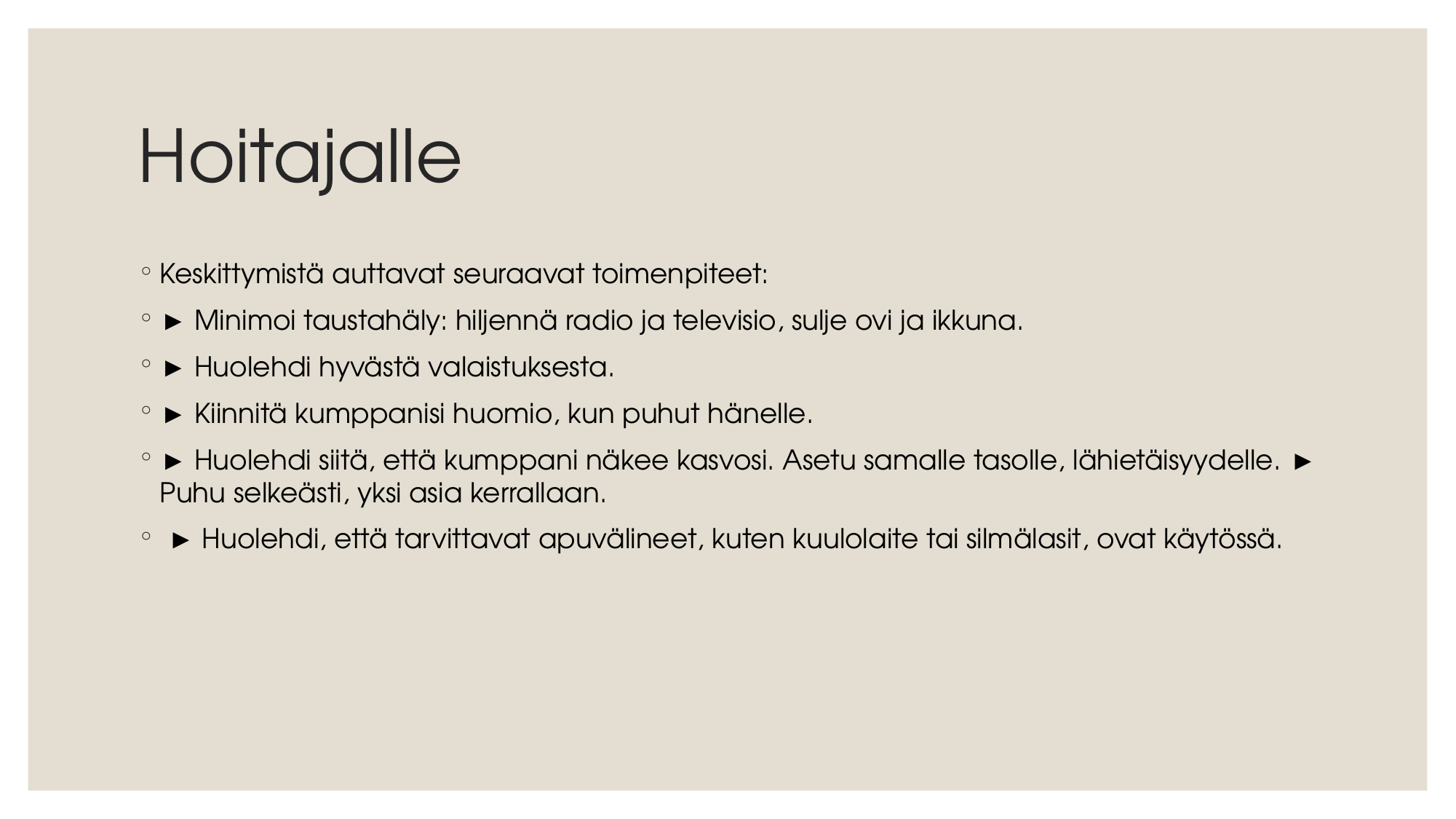

# Hoitajalle
Keskittymistä auttavat seuraavat toimenpiteet:
► Minimoi taustahäly: hiljennä radio ja televisio, sulje ovi ja ikkuna.
► Huolehdi hyvästä valaistuksesta.
► Kiinnitä kumppanisi huomio, kun puhut hänelle.
► Huolehdi siitä, että kumppani näkee kasvosi. Asetu samalle tasolle, lähietäisyydelle. ► Puhu selkeästi, yksi asia kerrallaan.
 ► Huolehdi, että tarvittavat apuvälineet, kuten kuulolaite tai silmälasit, ovat käytössä.